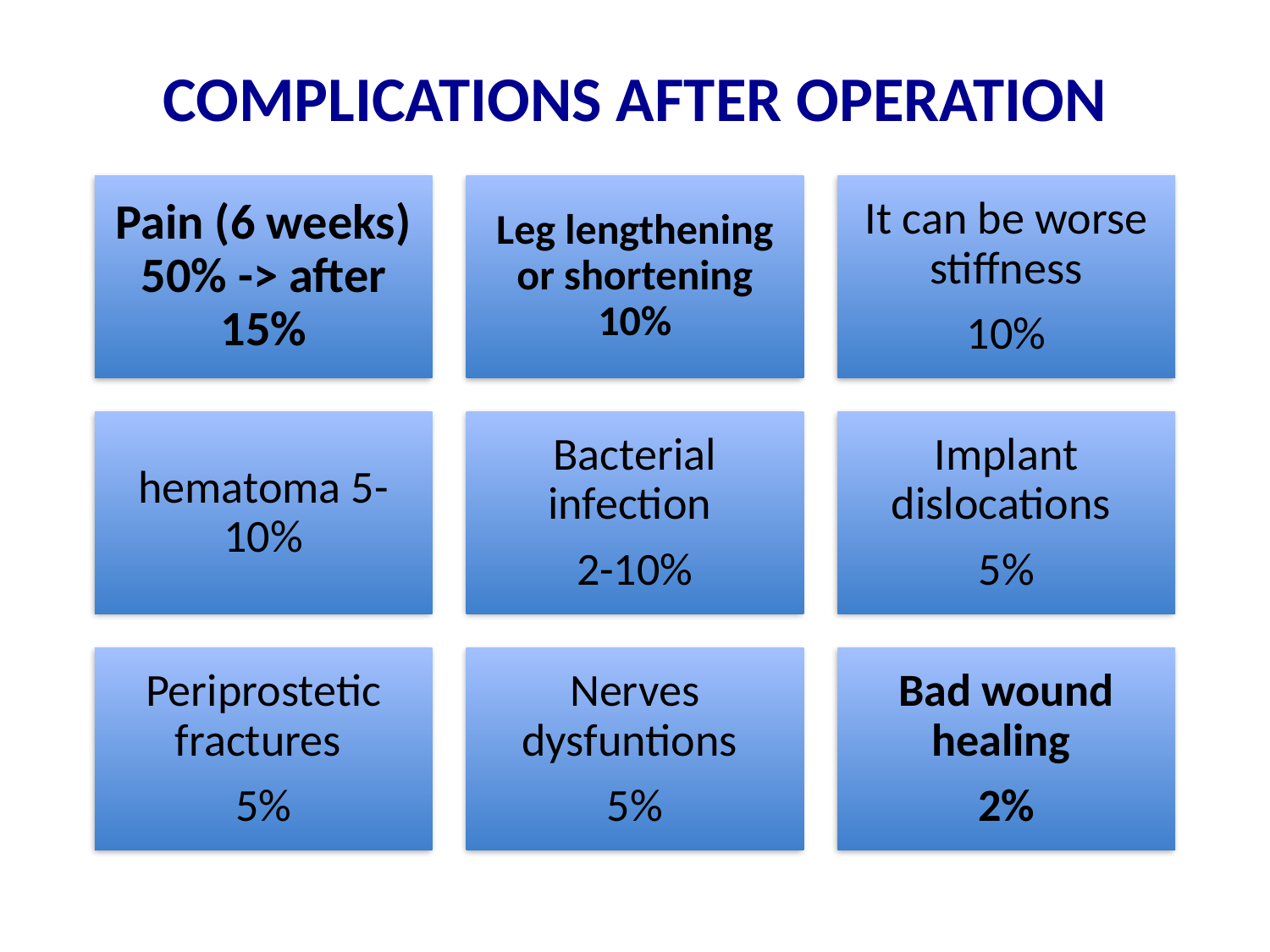

# COMPLICATIONS AFTER OPERATION
Pain (6 weeks) 50% -> after 15%
Leg lengthening or shortening 10%
It can be worse stiffness
10%
hematoma 5-10%
Bacterial infection
2-10%
Implant dislocations
5%
Periprostetic fractures
5%
Nerves dysfuntions
5%
Bad wound healing
2%